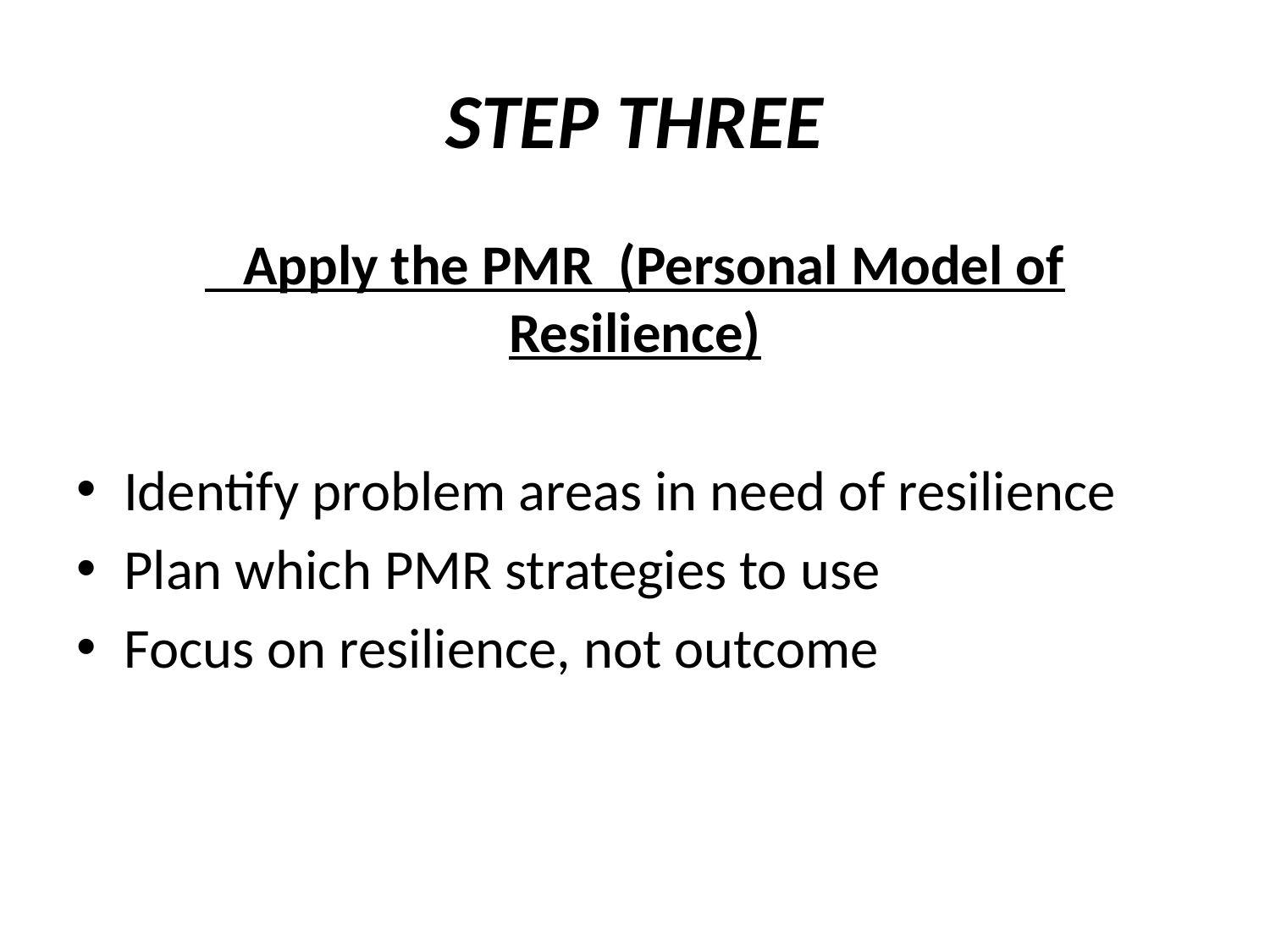

# STEP THREE
   Apply the PMR  (Personal Model of Resilience)

Identify problem areas in need of resilience
Plan which PMR strategies to use
Focus on resilience, not outcome